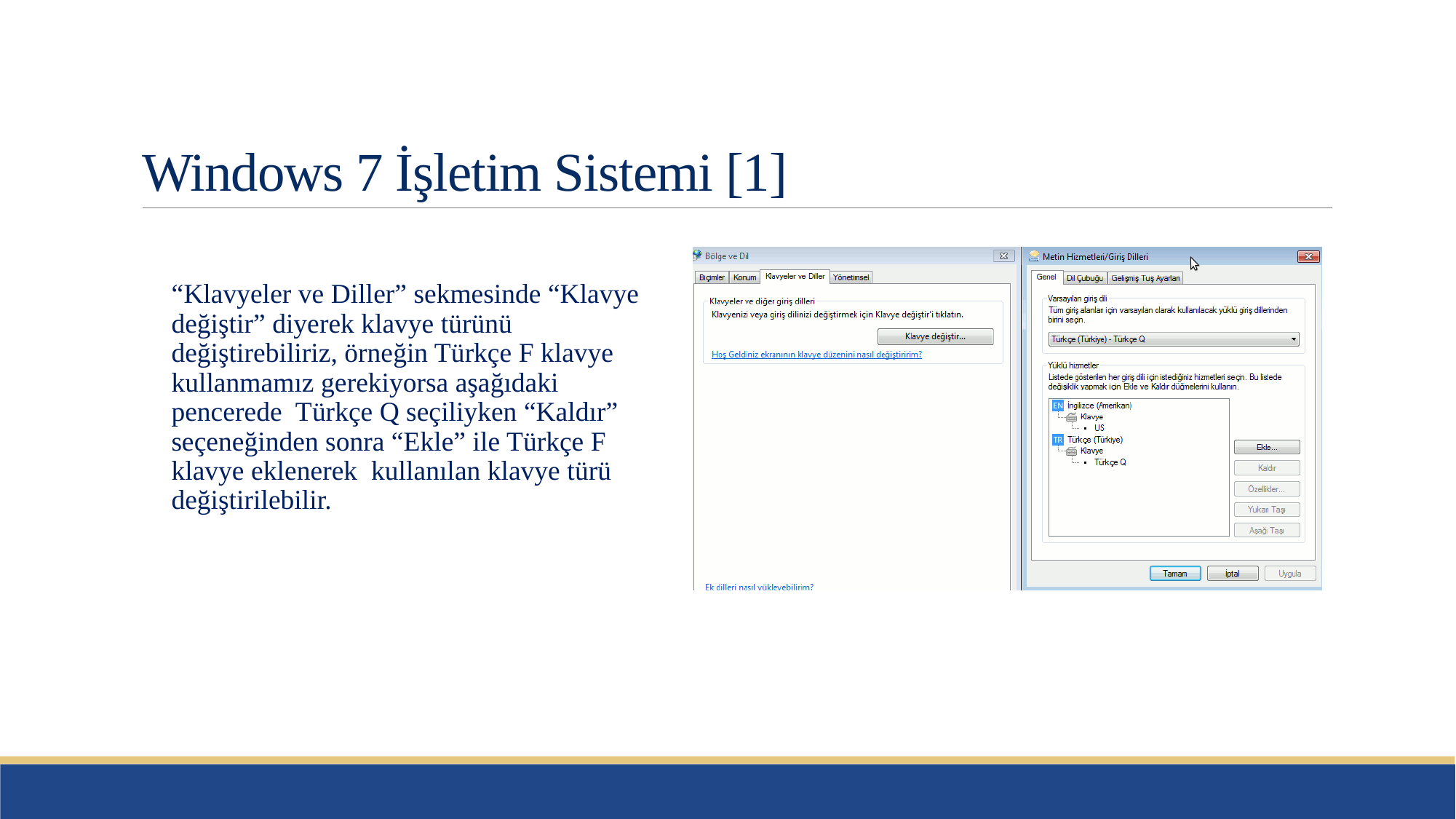

# Windows 7 İşletim Sistemi [1]

“Klavyeler ve Diller” sekmesinde “Klavye değiştir” diyerek klavye türünü  değiştirebiliriz, örneğin Türkçe F klavye kullanmamız gerekiyorsa aşağıdaki pencerede  Türkçe Q seçiliyken “Kaldır” seçeneğinden sonra “Ekle” ile Türkçe F klavye eklenerek  kullanılan klavye türü değiştirilebilir.